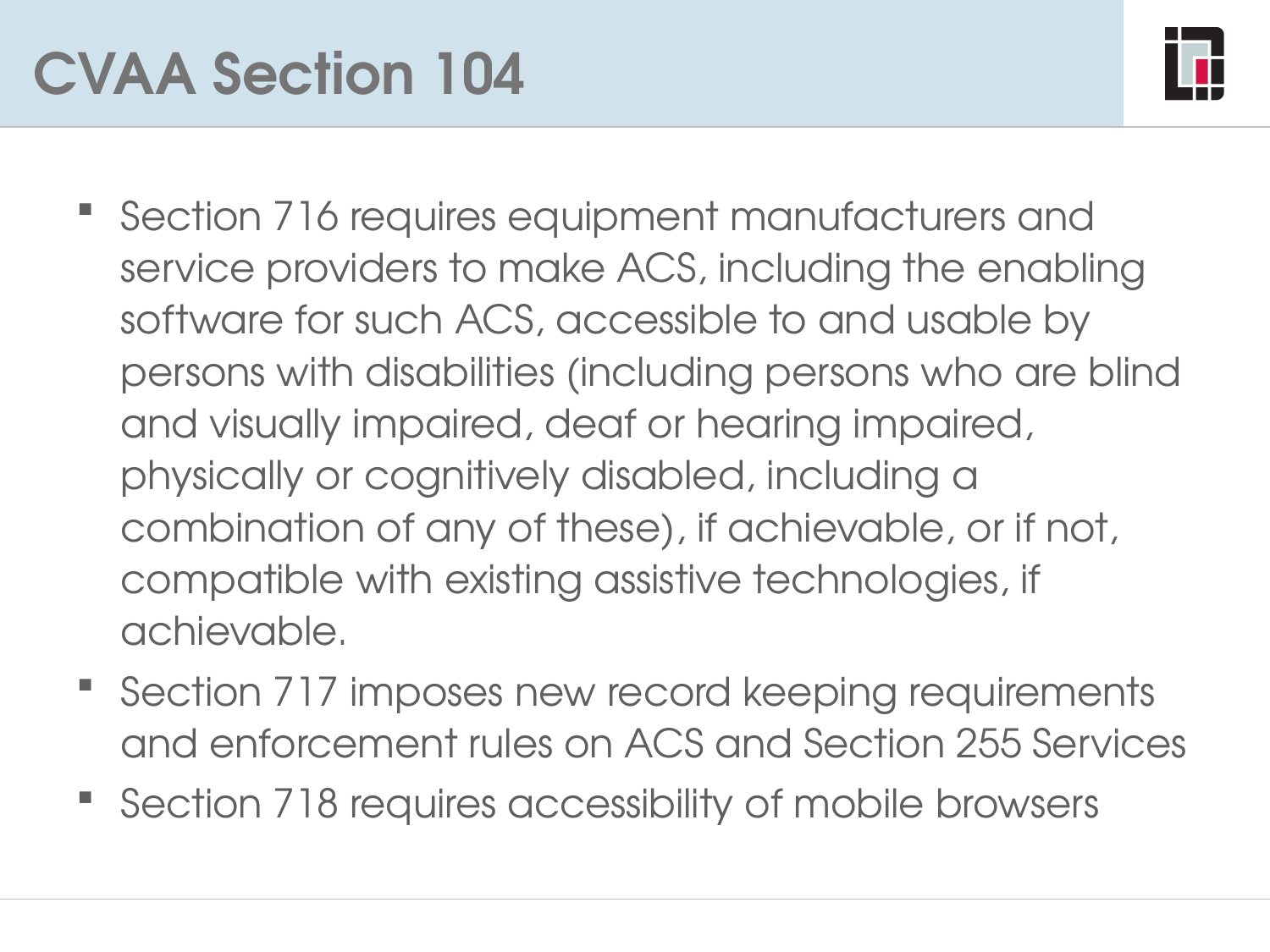

# CVAA Section 104

Section 716 requires equipment manufacturers and service providers to make ACS, including the enabling software for such ACS, accessible to and usable by persons with disabilities (including persons who are blind and visually impaired, deaf or hearing impaired, physically or cognitively disabled, including a combination of any of these), if achievable, or if not, compatible with existing assistive technologies, if achievable.
Section 717 imposes new record keeping requirements and enforcement rules on ACS and Section 255 Services
Section 718 requires accessibility of mobile browsers